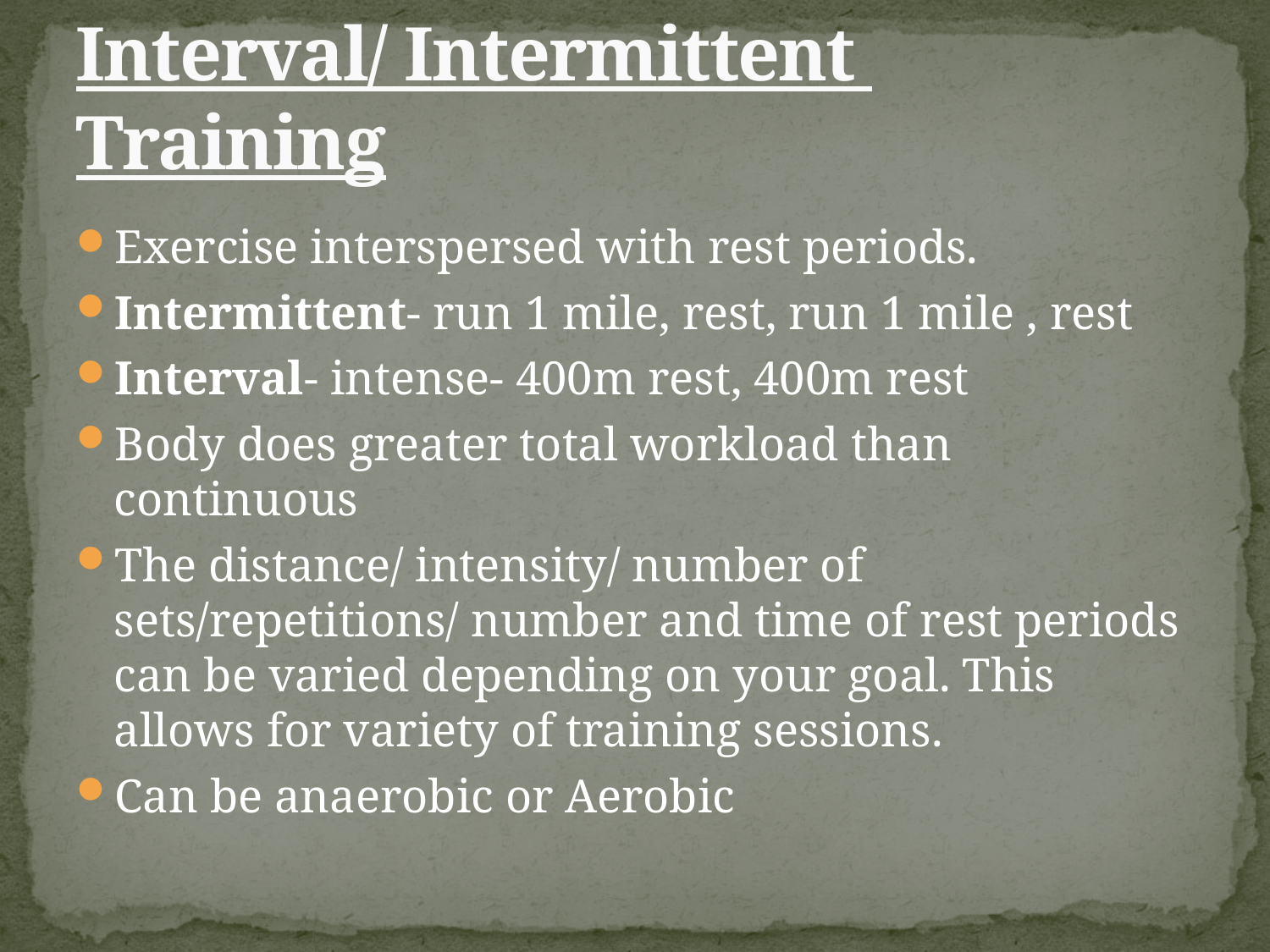

# Interval/ Intermittent  Training
Exercise interspersed with rest periods.
Intermittent- run 1 mile, rest, run 1 mile , rest
Interval- intense- 400m rest, 400m rest
Body does greater total workload than continuous
The distance/ intensity/ number of sets/repetitions/ number and time of rest periods can be varied depending on your goal. This allows for variety of training sessions.
Can be anaerobic or Aerobic